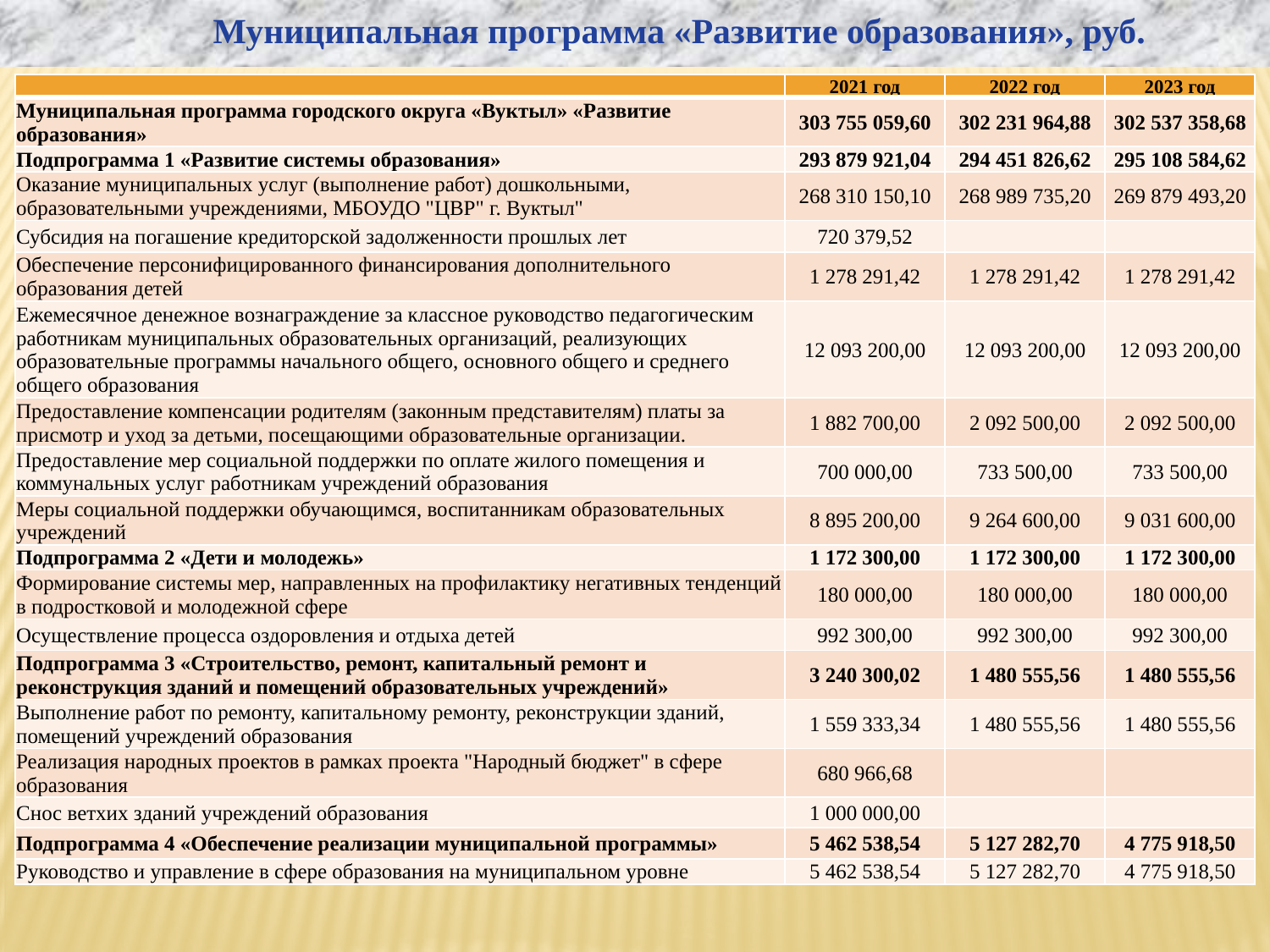

Муниципальная программа «Развитие образования», руб.
|  | 2021 год | 2022 год | 2023 год |
| --- | --- | --- | --- |
| Муниципальная программа городского округа «Вуктыл» «Развитие образования» | 303 755 059,60 | 302 231 964,88 | 302 537 358,68 |
| Подпрограмма 1 «Развитие системы образования» | 293 879 921,04 | 294 451 826,62 | 295 108 584,62 |
| Оказание муниципальных услуг (выполнение работ) дошкольными, образовательными учреждениями, МБОУДО "ЦВР" г. Вуктыл" | 268 310 150,10 | 268 989 735,20 | 269 879 493,20 |
| Субсидия на погашение кредиторской задолженности прошлых лет | 720 379,52 |  |  |
| Обеспечение персонифицированного финансирования дополнительного образования детей | 1 278 291,42 | 1 278 291,42 | 1 278 291,42 |
| Ежемесячное денежное вознаграждение за классное руководство педагогическим работникам муниципальных образовательных организаций, реализующих образовательные программы начального общего, основного общего и среднего общего образования | 12 093 200,00 | 12 093 200,00 | 12 093 200,00 |
| Предоставление компенсации родителям (законным представителям) платы за присмотр и уход за детьми, посещающими образовательные организации. | 1 882 700,00 | 2 092 500,00 | 2 092 500,00 |
| Предоставление мер социальной поддержки по оплате жилого помещения и коммунальных услуг работникам учреждений образования | 700 000,00 | 733 500,00 | 733 500,00 |
| Меры социальной поддержки обучающимся, воспитанникам образовательных учреждений | 8 895 200,00 | 9 264 600,00 | 9 031 600,00 |
| Подпрограмма 2 «Дети и молодежь» | 1 172 300,00 | 1 172 300,00 | 1 172 300,00 |
| Формирование системы мер, направленных на профилактику негативных тенденций в подростковой и молодежной сфере | 180 000,00 | 180 000,00 | 180 000,00 |
| Осуществление процесса оздоровления и отдыха детей | 992 300,00 | 992 300,00 | 992 300,00 |
| Подпрограмма 3 «Строительство, ремонт, капитальный ремонт и реконструкция зданий и помещений образовательных учреждений» | 3 240 300,02 | 1 480 555,56 | 1 480 555,56 |
| Выполнение работ по ремонту, капитальному ремонту, реконструкции зданий, помещений учреждений образования | 1 559 333,34 | 1 480 555,56 | 1 480 555,56 |
| Реализация народных проектов в рамках проекта "Народный бюджет" в сфере образования | 680 966,68 |  |  |
| Снос ветхих зданий учреждений образования | 1 000 000,00 |  |  |
| Подпрограмма 4 «Обеспечение реализации муниципальной программы» | 5 462 538,54 | 5 127 282,70 | 4 775 918,50 |
| Руководство и управление в сфере образования на муниципальном уровне | 5 462 538,54 | 5 127 282,70 | 4 775 918,50 |